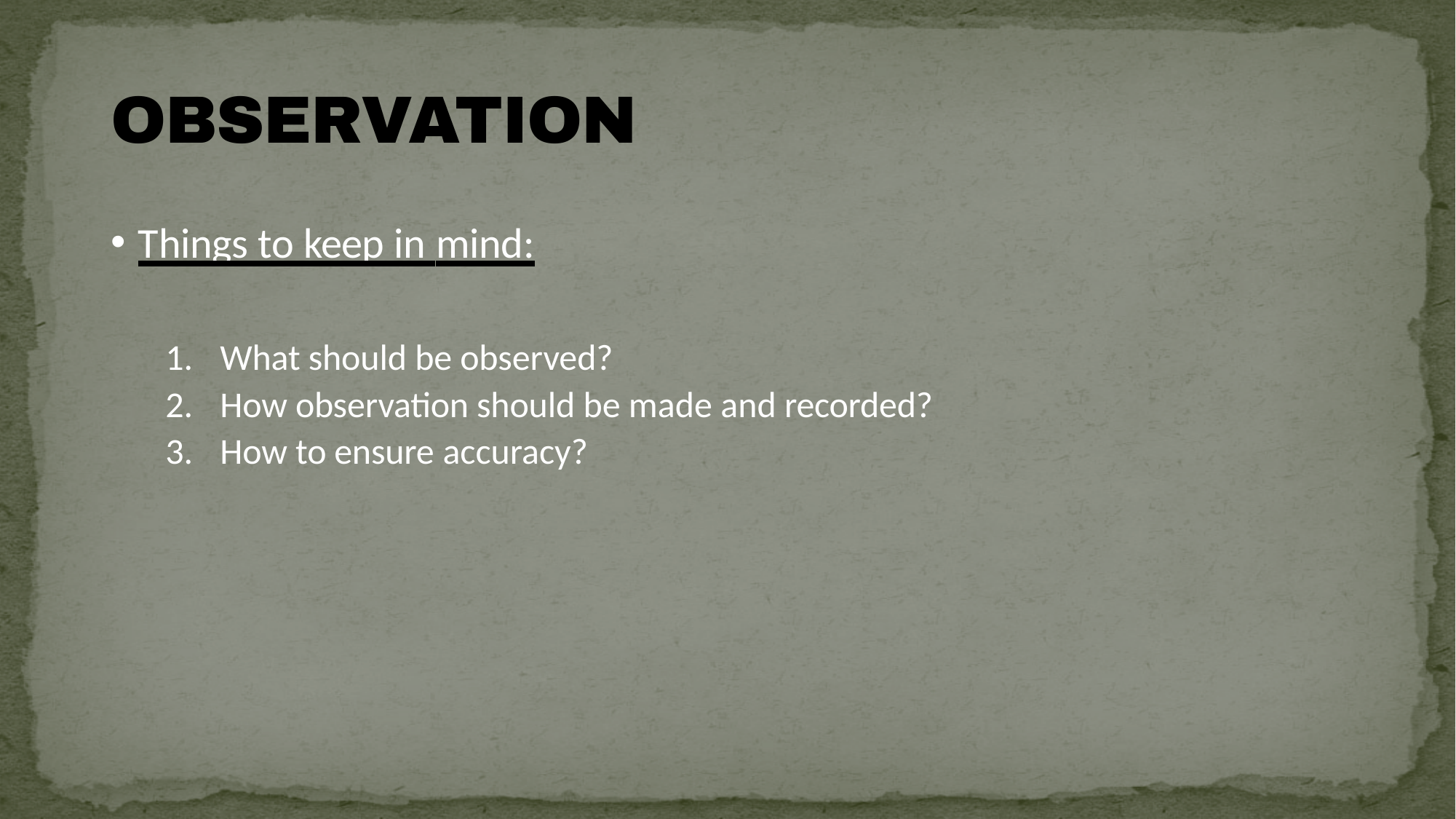

# OBSERVATION
Things to keep in mind:

What should be observed?
How observation should be made and recorded?
How to ensure accuracy?